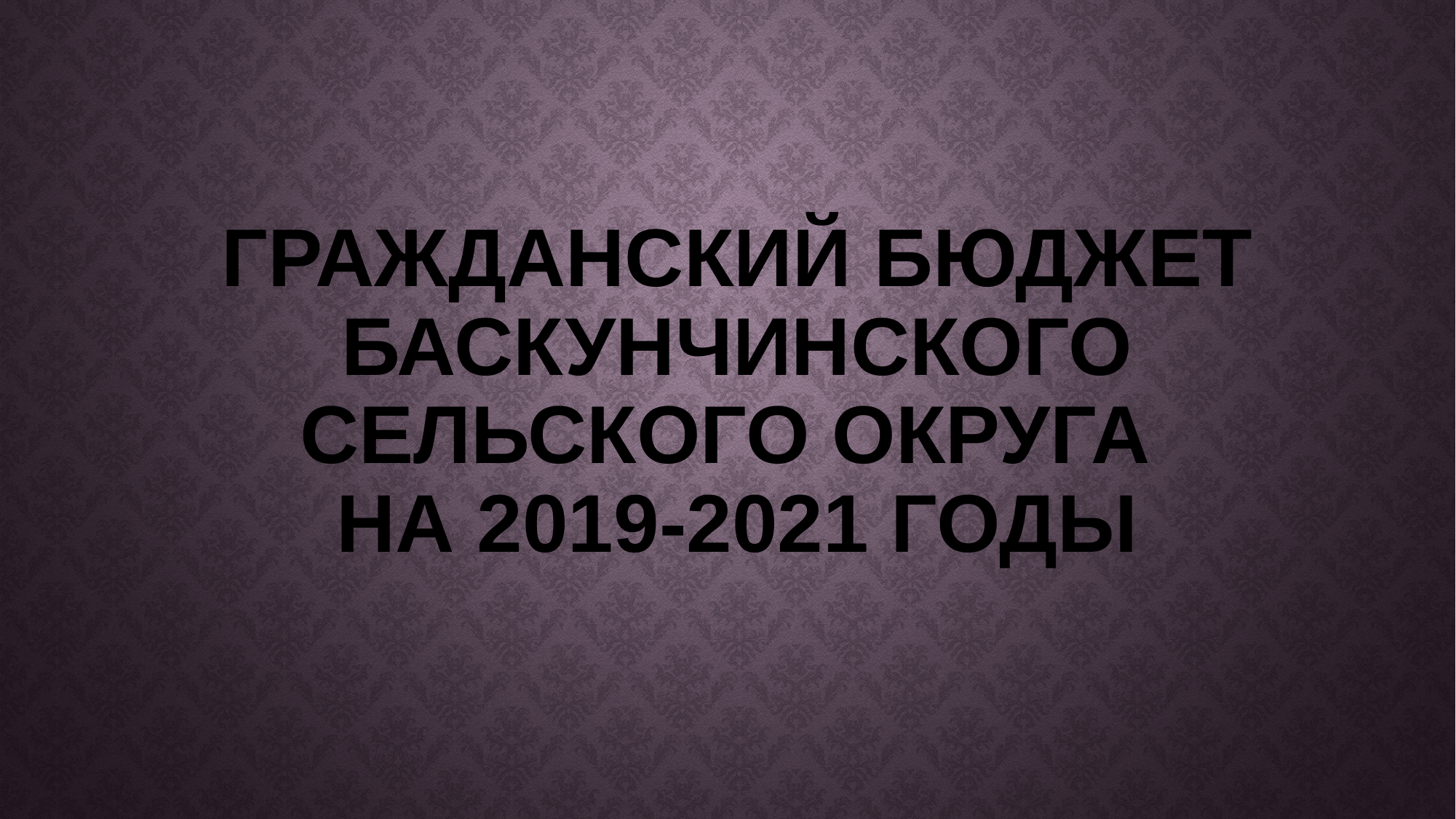

# Гражданский бюджет Баскунчинского Сельского округа на 2019-2021 годы